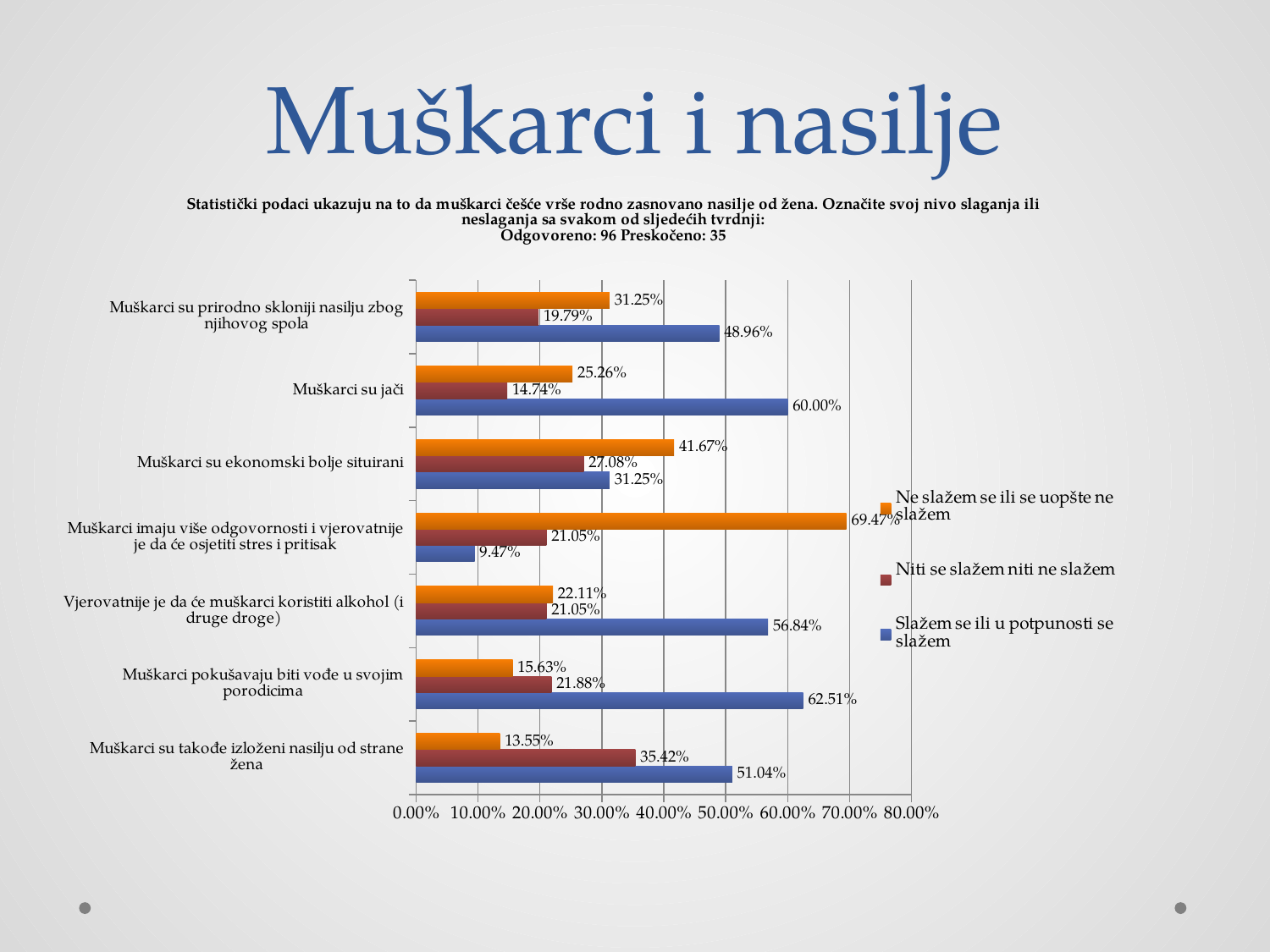

# Muškarci i nasilje

### Chart: Statistički podaci ukazuju na to da muškarci češće vrše rodno zasnovano nasilje od žena. Označite svoj nivo slaganja ili neslaganja sa svakom od sljedećih tvrdnji:
Odgovoreno: 96 Preskočeno: 35

| Category | Slažem se ili u potpunosti se slažem | Niti se slažem niti ne slažem | Ne slažem se ili se uopšte ne slažem |
|---|---|---|---|
| Muškarci su takođe izloženi nasilju od strane žena | 0.5104 | 0.3542 | 0.1355 |
| Muškarci pokušavaju biti vođe u svojim porodicima | 0.6251000000000012 | 0.21880000000000005 | 0.15630000000000005 |
| Vjerovatnije je da će muškarci koristiti alkohol (i druge droge) | 0.5684 | 0.21050000000000005 | 0.2211 |
| Muškarci imaju više odgovornosti i vjerovatnije je da će osjetiti stres i pritisak | 0.09470000000000003 | 0.21050000000000005 | 0.6947000000000012 |
| Muškarci su ekonomski bolje situirani | 0.3125000000000001 | 0.2708000000000001 | 0.4167 |
| Muškarci su jači | 0.6000000000000012 | 0.14740000000000006 | 0.25260000000000005 |
| Muškarci su prirodno skloniji nasilju zbog njihovog spola | 0.4896000000000001 | 0.19790000000000005 | 0.3125000000000001 |